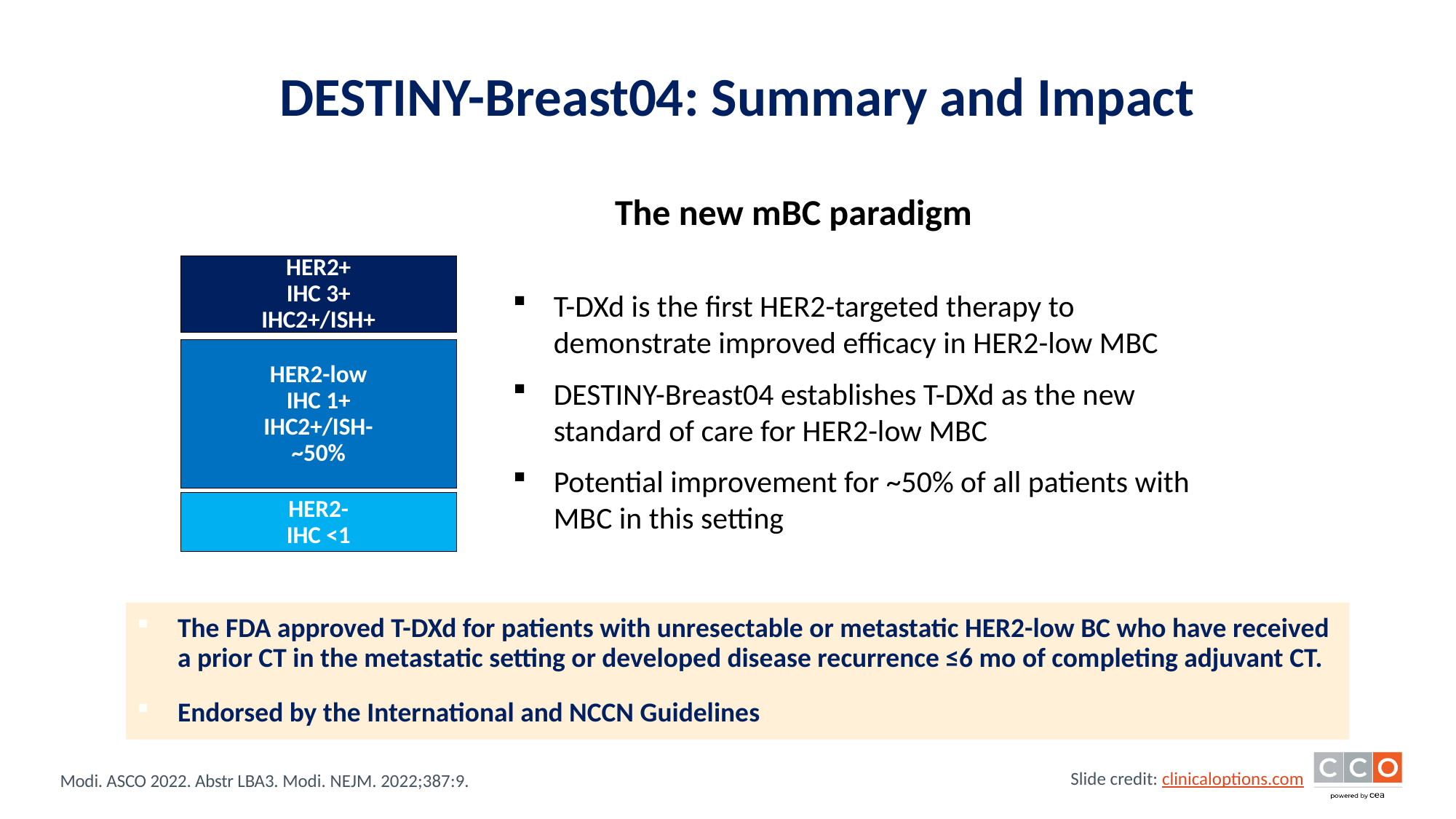

# DESTINY-Breast04: Summary and Impact
The new mBC paradigm
HER2+
IHC 3+
IHC2+/ISH+
T-DXd is the first HER2-targeted therapy to demonstrate improved efficacy in HER2-low MBC
DESTINY-Breast04 establishes T-DXd as the new standard of care for HER2-low MBC
Potential improvement for ~50% of all patients with MBC in this setting
HER2-low
IHC 1+
IHC2+/ISH-
~50%
HER2-
IHC <1
The FDA approved T-DXd for patients with unresectable or metastatic HER2-low BC who have received a prior CT in the metastatic setting or developed disease recurrence ≤6 mo of completing adjuvant CT.
Endorsed by the International and NCCN Guidelines
Modi. ASCO 2022. Abstr LBA3. Modi. NEJM. 2022;387:9.